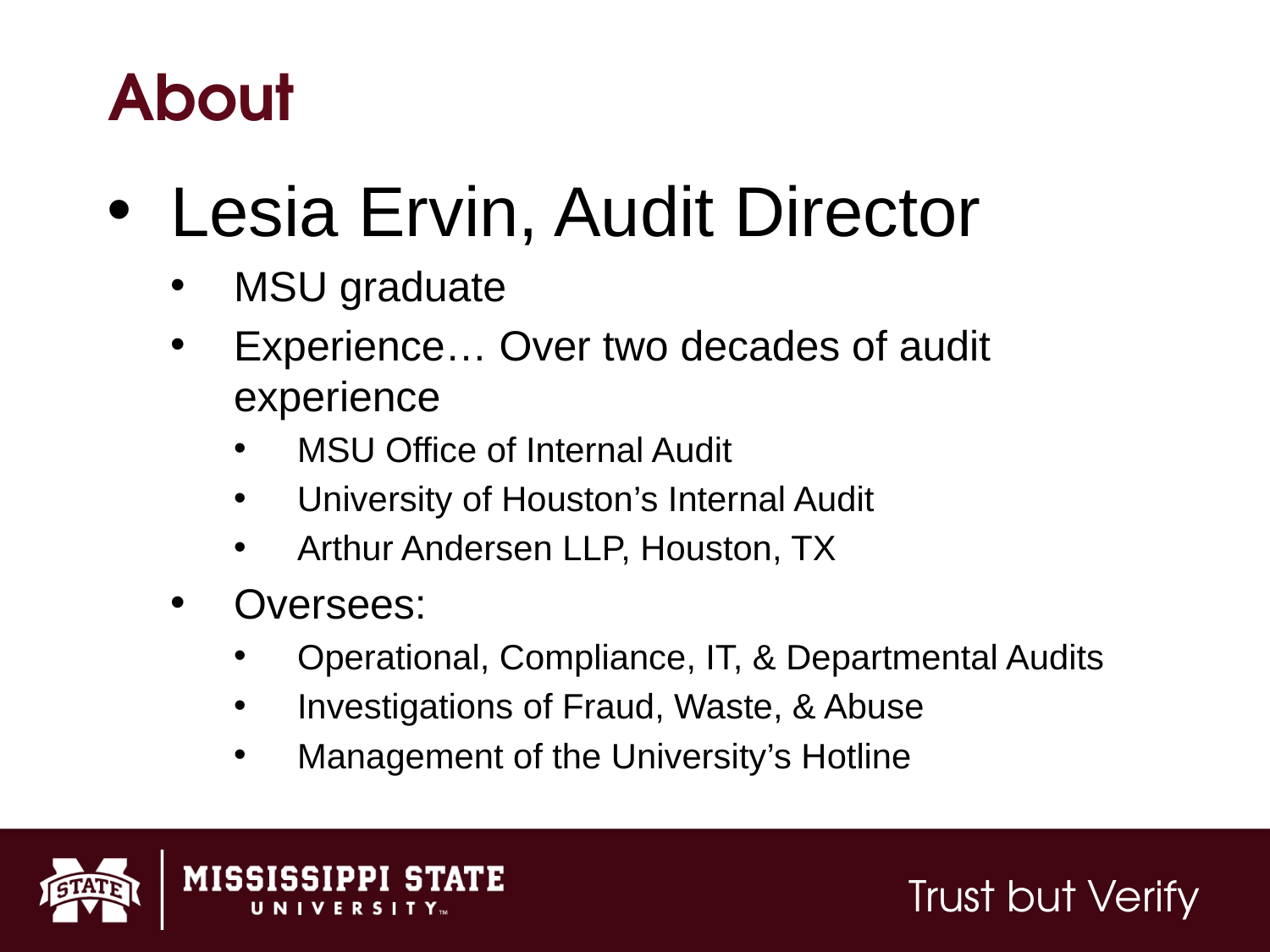

# About
Lesia Ervin, Audit Director
MSU graduate
Experience… Over two decades of audit experience
MSU Office of Internal Audit
University of Houston’s Internal Audit
Arthur Andersen LLP, Houston, TX
Oversees:
Operational, Compliance, IT, & Departmental Audits
Investigations of Fraud, Waste, & Abuse
Management of the University’s Hotline